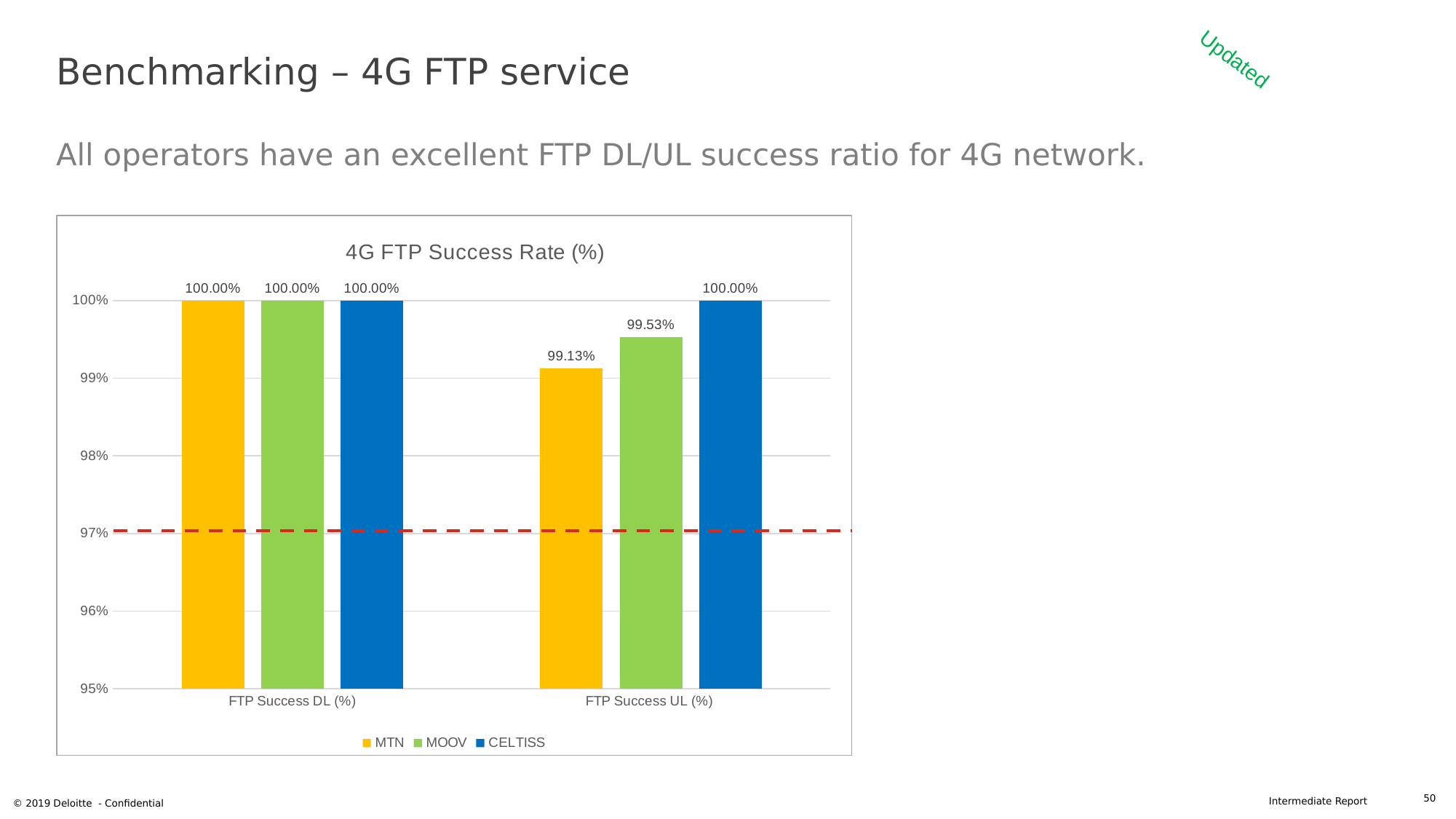

Updated
# Benchmarking – 4G FTP service All operators have an excellent FTP DL/UL success ratio for 4G network.

### Chart: 4G FTP Success Rate (%)

| Category | MTN | MOOV | CELTISS |
|---|---|---|---|
| FTP Success DL (%) | 1.0 | 1.0 | 1.0 |
| FTP Success UL (%)  | 0.9913 | 0.9953 | 1.0 |
50
© 2019 Deloitte  - Confidential